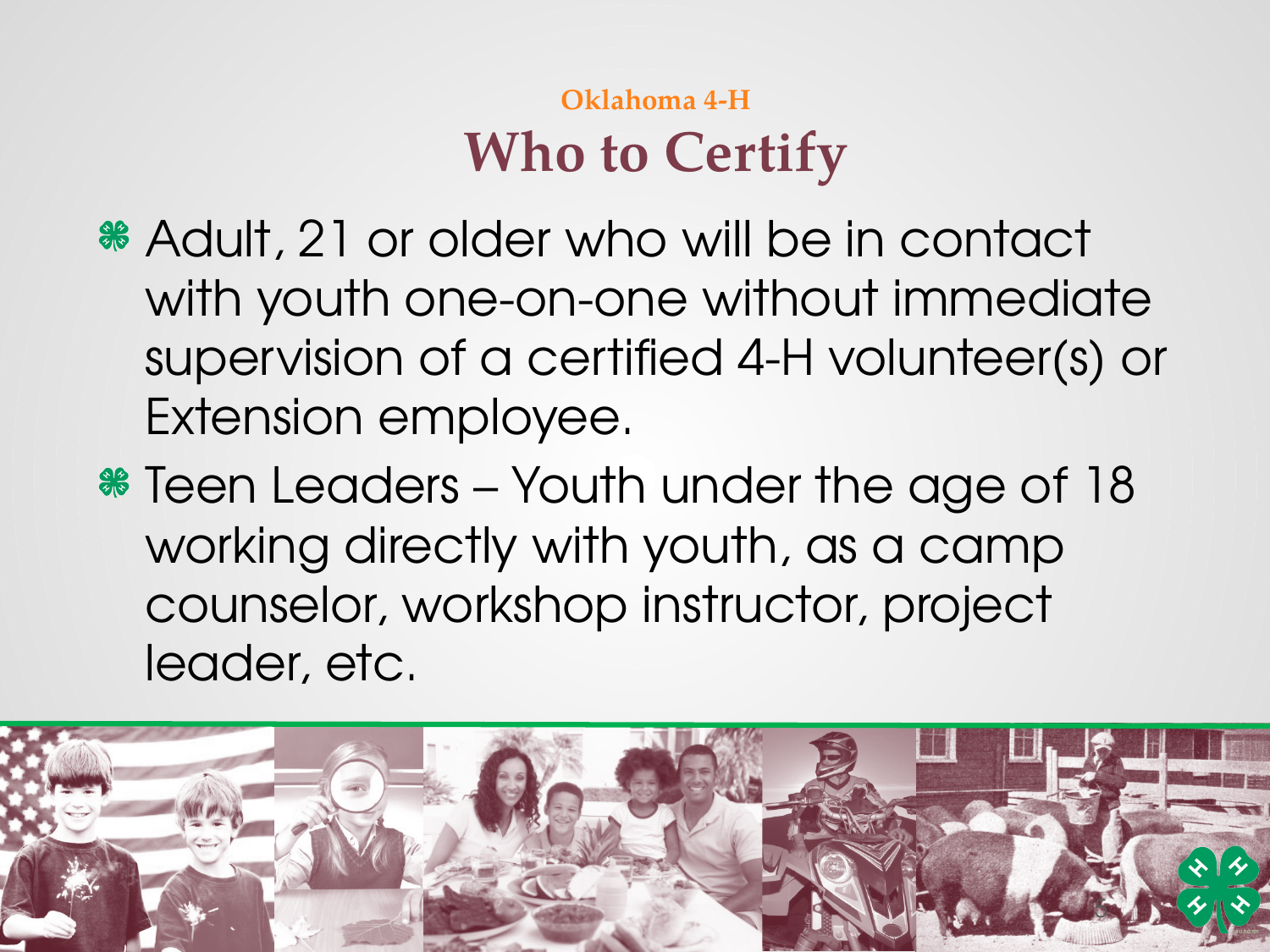

Oklahoma 4-H
Who to Certify
Adult, 21 or older who will be in contact with youth one-on-one without immediate supervision of a certified 4-H volunteer(s) or Extension employee.
Teen Leaders – Youth under the age of 18  working directly with youth, as a camp counselor, workshop instructor, project leader, etc.
5